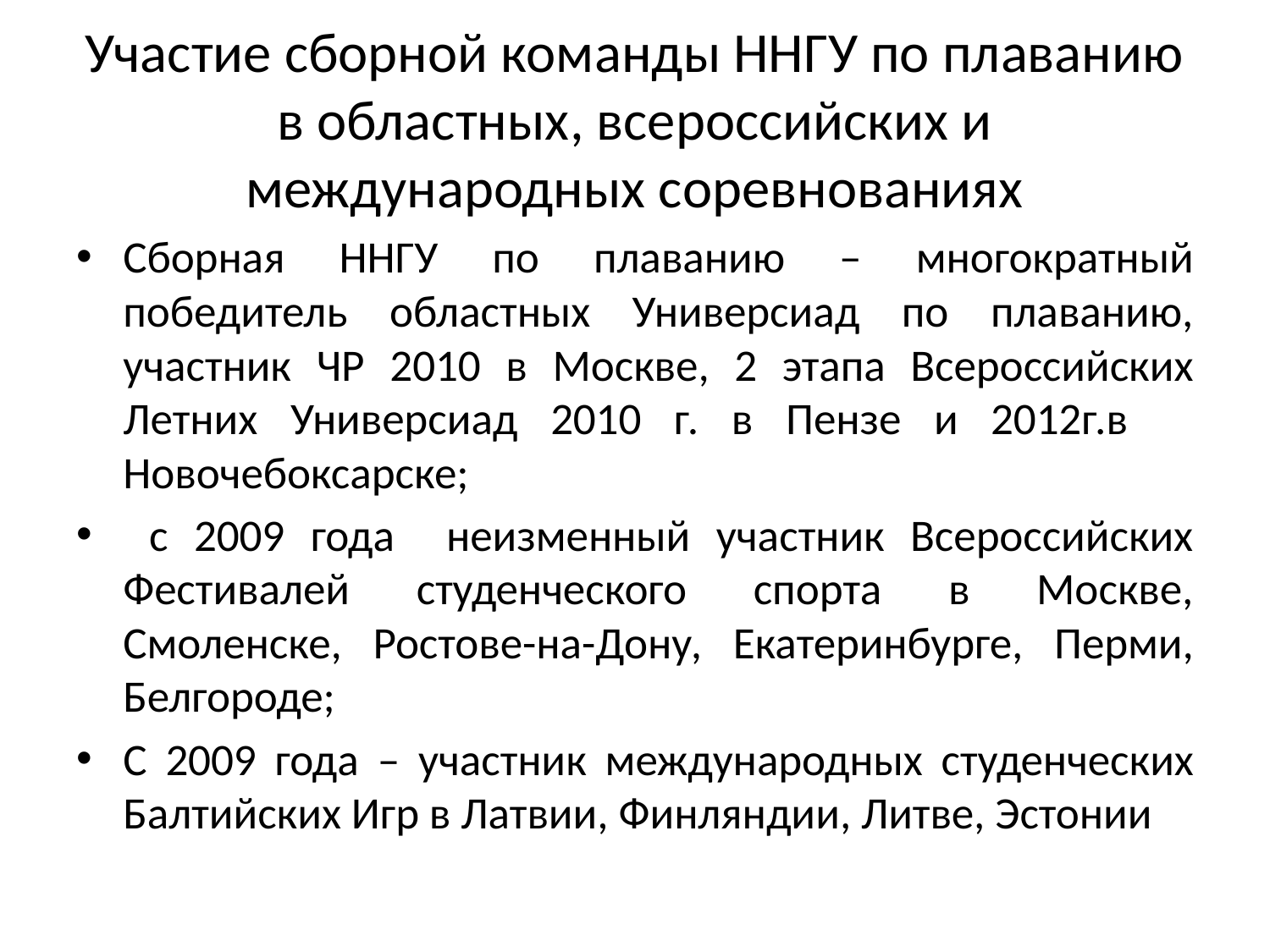

# Участие сборной команды ННГУ по плаванию в областных, всероссийских и международных соревнованиях
Сборная ННГУ по плаванию – многократный победитель областных Универсиад по плаванию, участник ЧР 2010 в Москве, 2 этапа Всероссийских Летних Универсиад 2010 г. в Пензе и 2012г.в   Новочебоксарске;
 с 2009 года  неизменный участник Всероссийских Фестивалей студенческого спорта в Москве, Смоленске, Ростове-на-Дону, Екатеринбурге, Перми, Белгороде;
С 2009 года – участник международных студенческих Балтийских Игр в Латвии, Финляндии, Литве, Эстонии